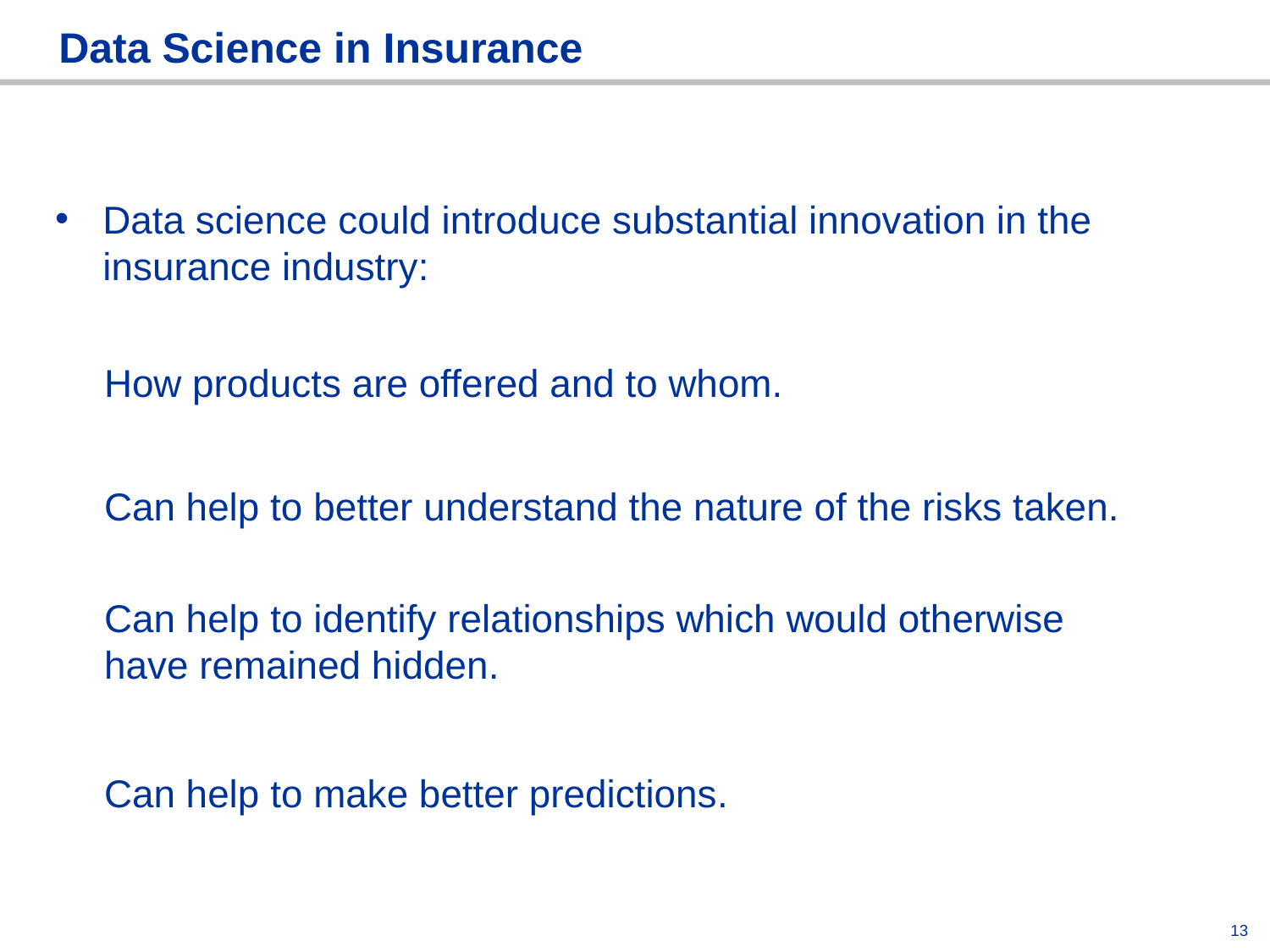

# Data Science in Insurance
Data science could introduce substantial innovation in the insurance industry:
How products are offered and to whom.
Can help to better understand the nature of the risks taken.
Can help to identify relationships which would otherwise have remained hidden.
Can help to make better predictions.